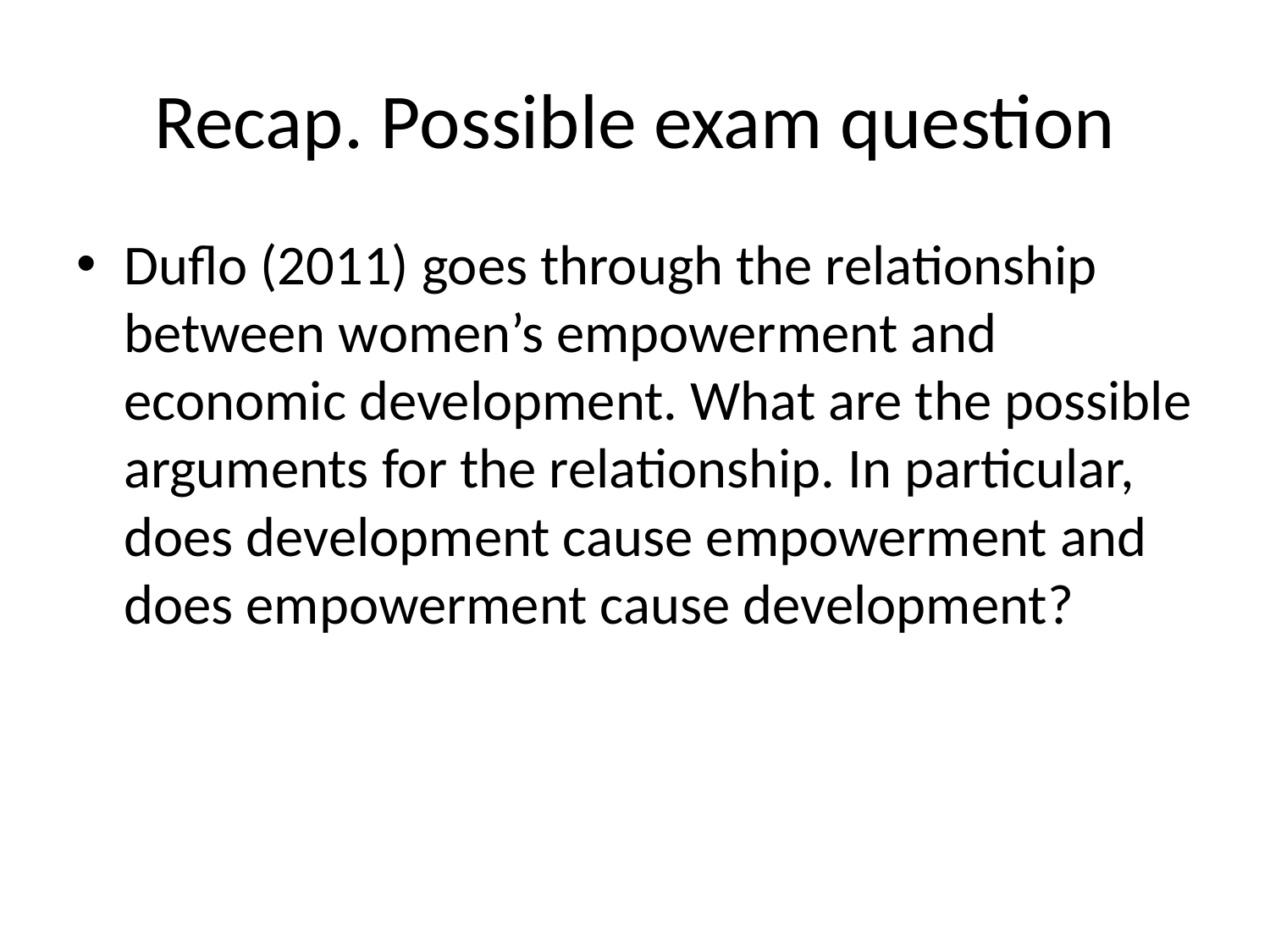

# Recap. Possible exam question
Duflo (2011) goes through the relationship between women’s empowerment and economic development. What are the possible arguments for the relationship. In particular, does development cause empowerment and does empowerment cause development?